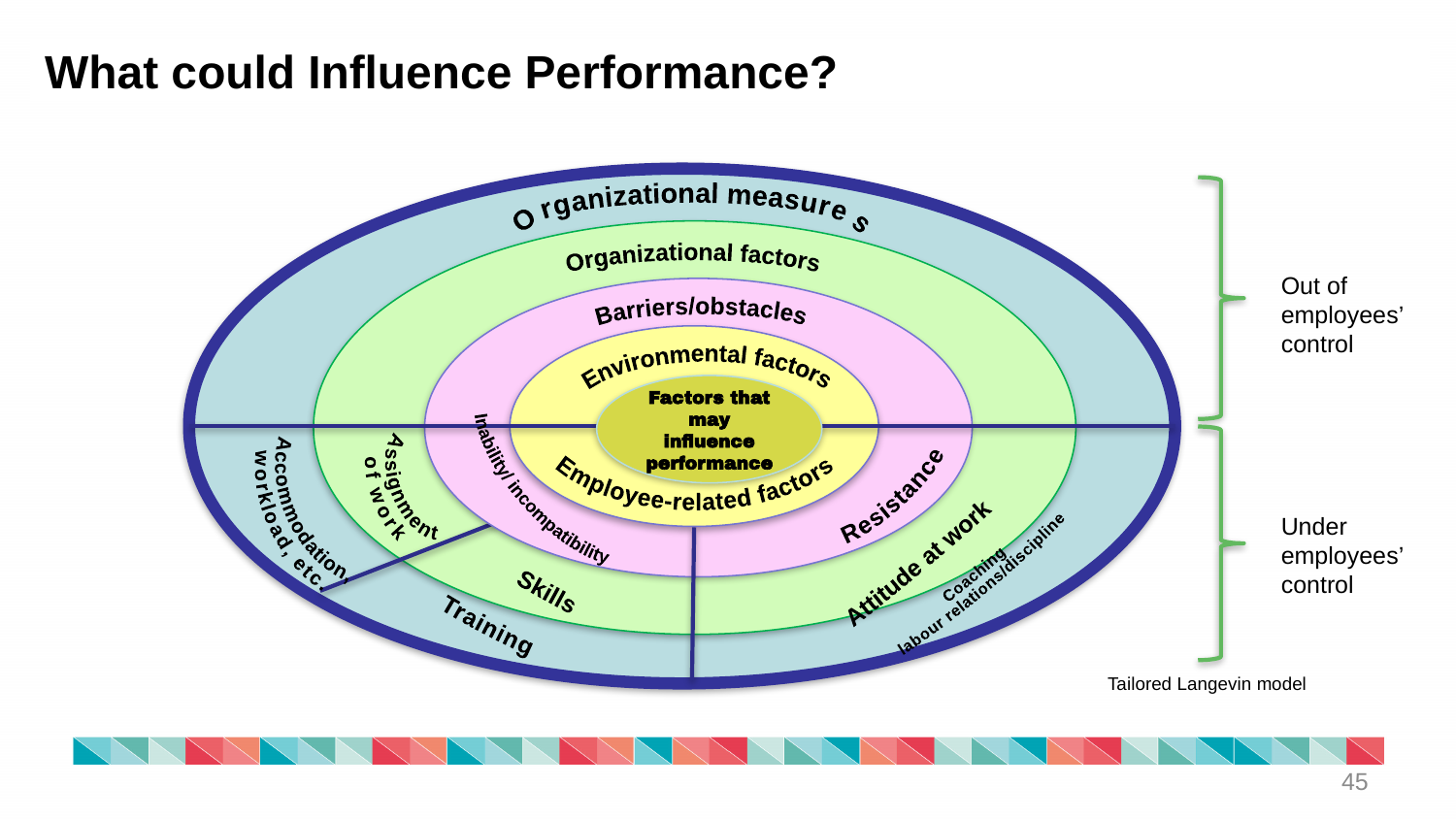

# What could Influence Performance?

Organizational factors

Barriers/obstacles

Employee-related factors
Environmental factors
Factors that may influence performance
Inability/ incompatibility
Assignment
of work
Resistance
Attitude at work
Skills

Organizational measures

Out of employees’ control

Accommodation,
workload, etc.

Under employees’ control
Coaching
labour relations/discipline
Training
Tailored Langevin model
45